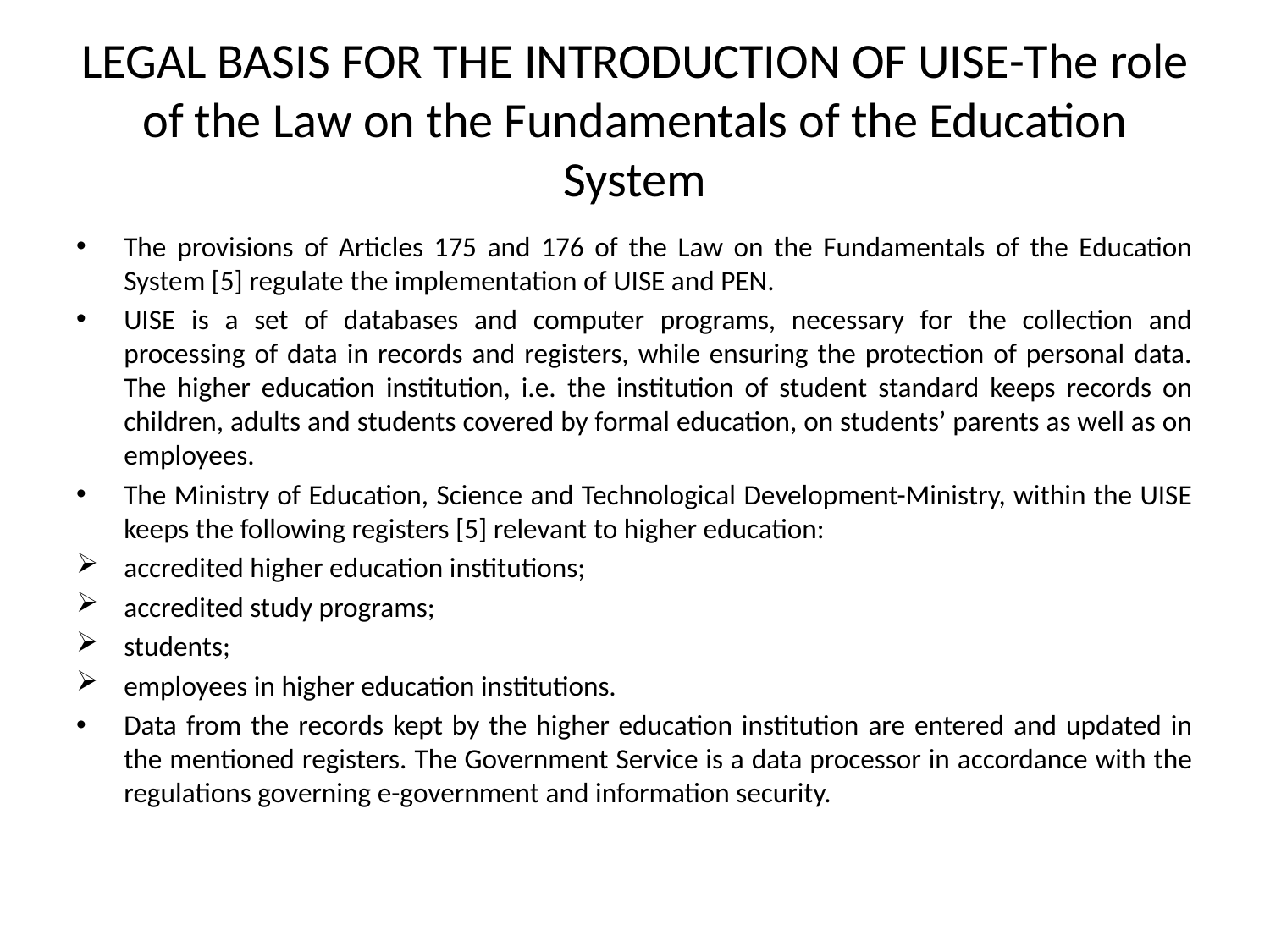

# LEGAL BASIS FOR THE INTRODUCTION OF UISE-The role of the Law on the Fundamentals of the Education System
The provisions of Articles 175 and 176 of the Law on the Fundamentals of the Education System [5] regulate the implementation of UISE and PEN.
UISE is a set of databases and computer programs, necessary for the collection and processing of data in records and registers, while ensuring the protection of personal data. The higher education institution, i.e. the institution of student standard keeps records on children, adults and students covered by formal education, on students’ parents as well as on employees.
The Ministry of Education, Science and Technological Development-Ministry, within the UISE keeps the following registers [5] relevant to higher education:
accredited higher education institutions;
accredited study programs;
students;
employees in higher education institutions.
Data from the records kept by the higher education institution are entered and updated in the mentioned registers. The Government Service is a data processor in accordance with the regulations governing e-government and information security.